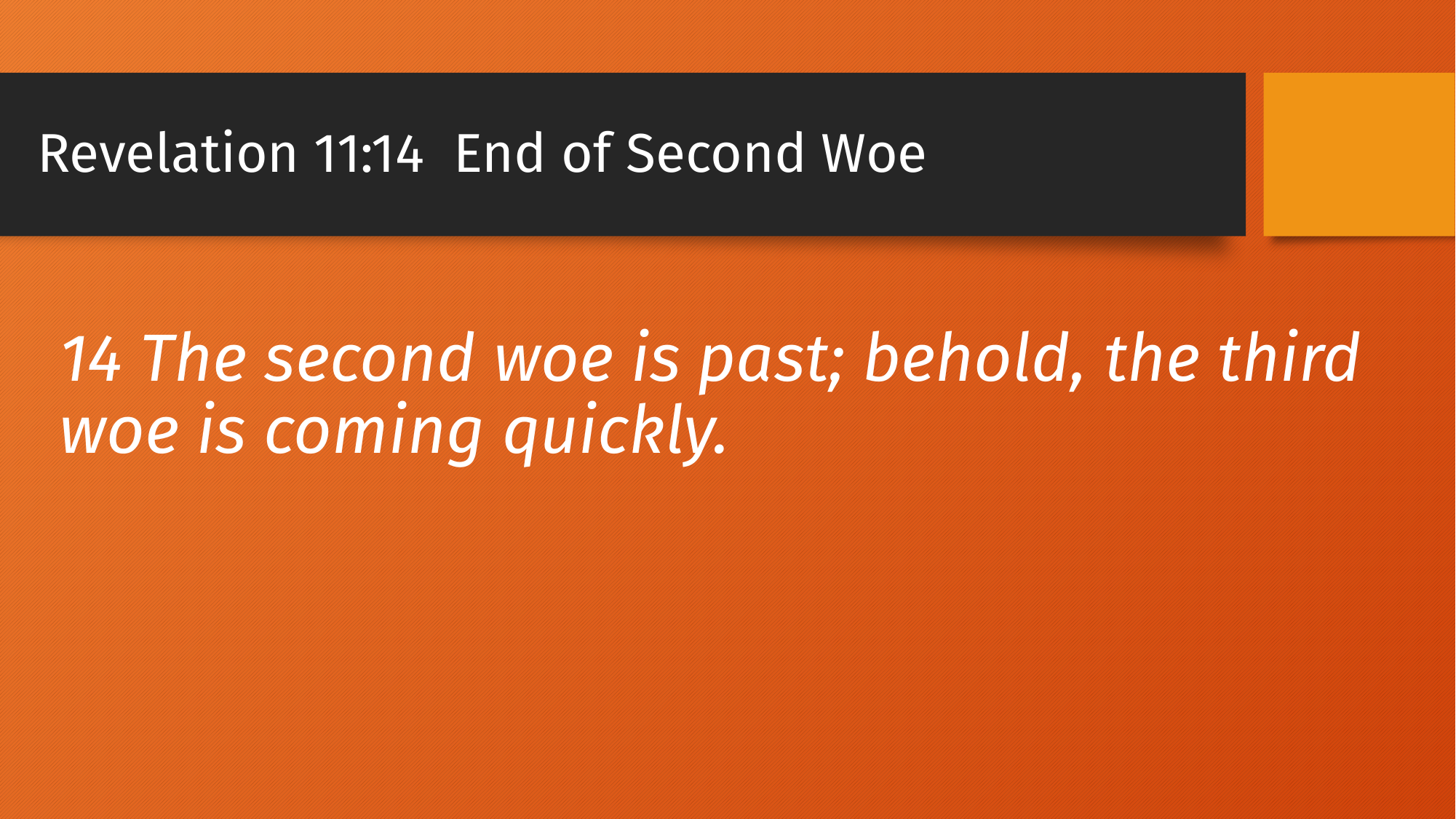

# Revelation 11:14  End of Second Woe

14 The second woe is past; behold, the third woe is coming quickly.